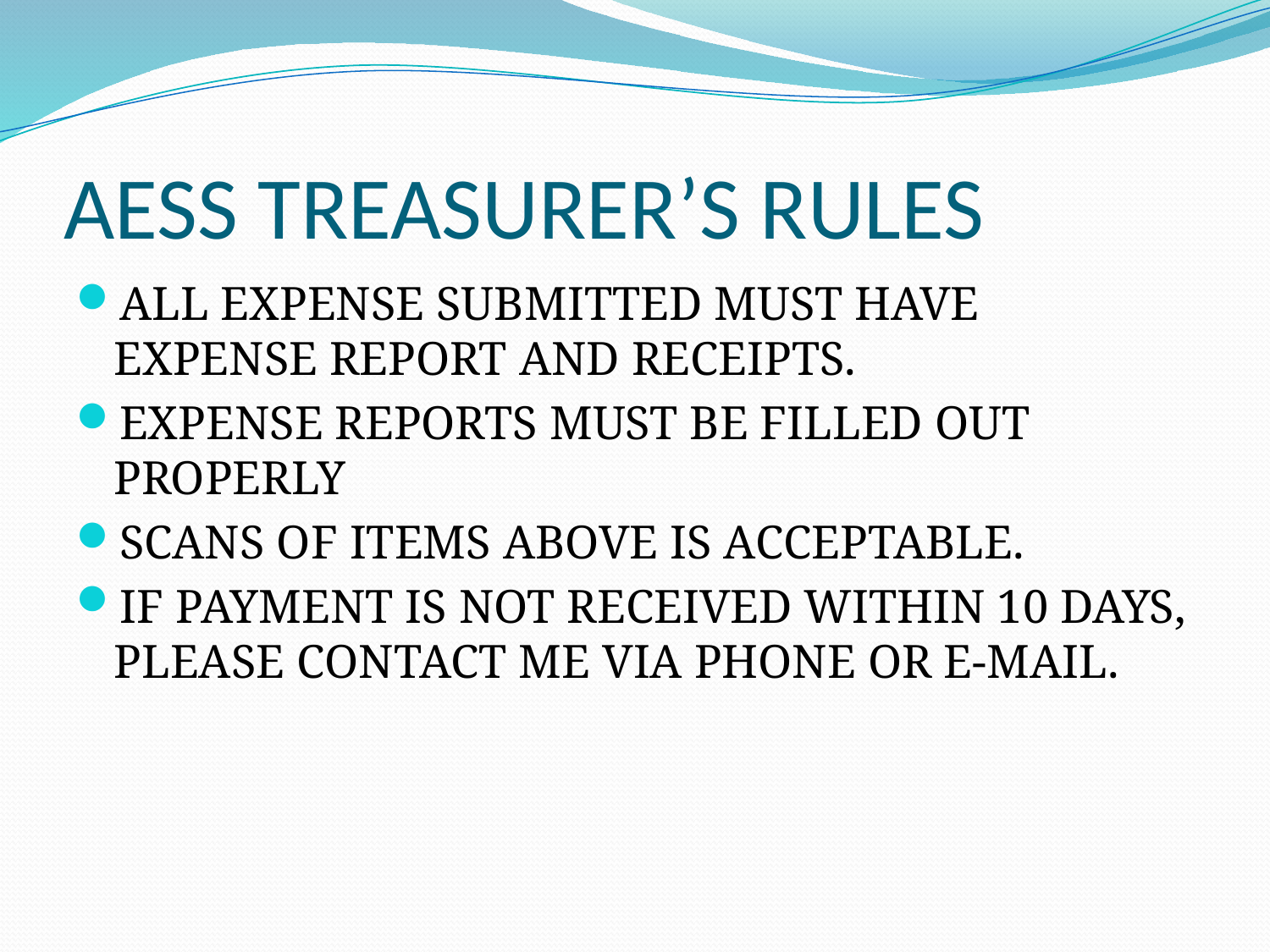

# AESS TREASURER’S RULES
ALL EXPENSE SUBMITTED MUST HAVE EXPENSE REPORT AND RECEIPTS.
EXPENSE REPORTS MUST BE FILLED OUT PROPERLY
SCANS OF ITEMS ABOVE IS ACCEPTABLE.
IF PAYMENT IS NOT RECEIVED WITHIN 10 DAYS, PLEASE CONTACT ME VIA PHONE OR E-MAIL.